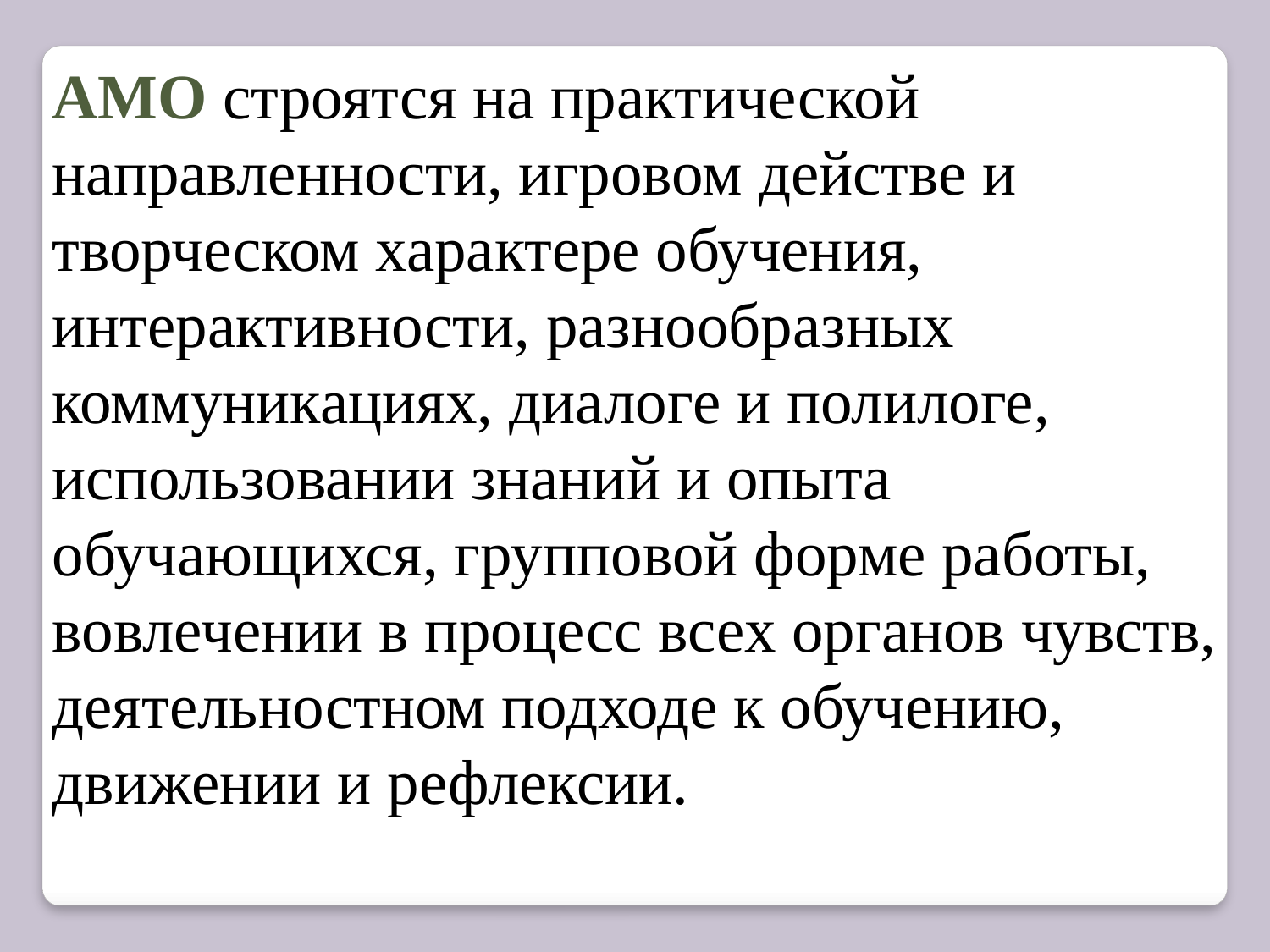

АМО строятся на практической направленности, игровом действе и творческом характере обучения, интерактивности, разнообразных коммуникациях, диалоге и полилоге, использовании знаний и опыта обучающихся, групповой форме работы, вовлечении в процесс всех органов чувств, деятельностном подходе к обучению, движении и рефлексии.